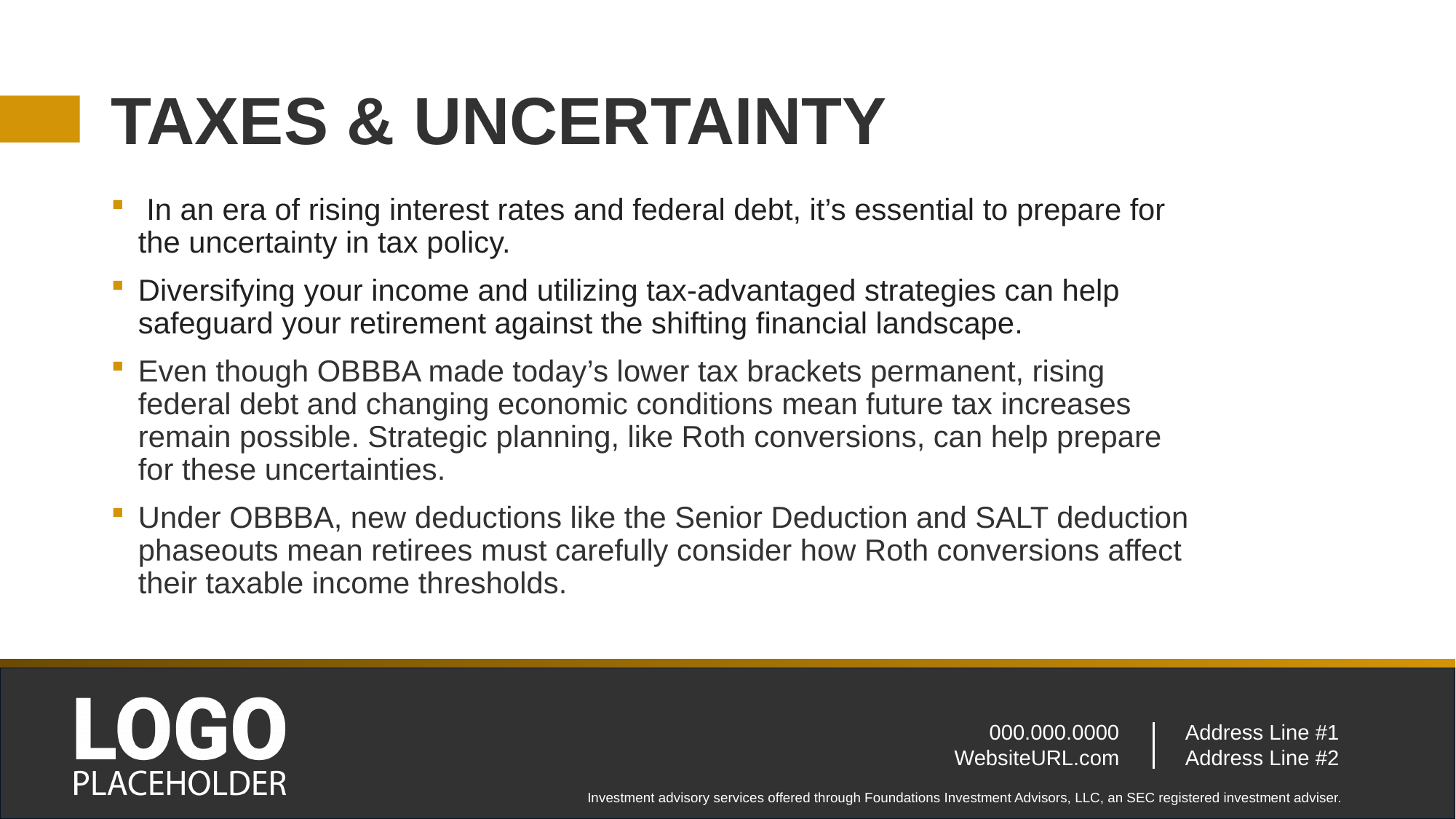

# TAXES & UNCERTAINTY

 In an era of rising interest rates and federal debt, it’s essential to prepare for the uncertainty in tax policy.
Diversifying your income and utilizing tax-advantaged strategies can help safeguard your retirement against the shifting financial landscape.
Even though OBBBA made today’s lower tax brackets permanent, rising federal debt and changing economic conditions mean future tax increases remain possible. Strategic planning, like Roth conversions, can help prepare for these uncertainties.
Under OBBBA, new deductions like the Senior Deduction and SALT deduction phaseouts mean retirees must carefully consider how Roth conversions affect their taxable income thresholds.